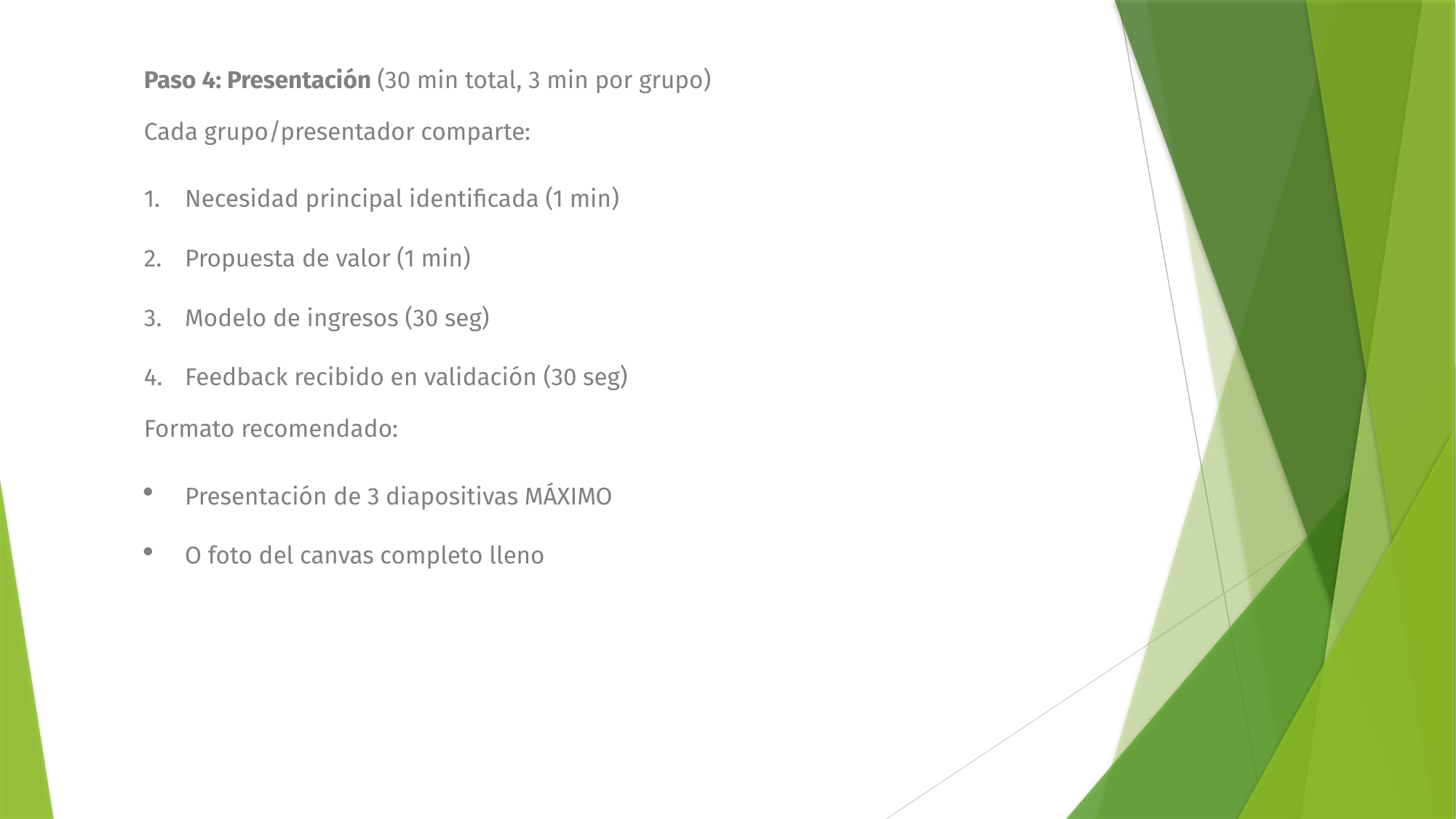

Paso 4: Presentación (30 min total, 3 min por grupo)
Cada grupo/presentador comparte:
Necesidad principal identificada (1 min)
Propuesta de valor (1 min)
Modelo de ingresos (30 seg)
Feedback recibido en validación (30 seg)
Formato recomendado:
Presentación de 3 diapositivas MÁXIMO
O foto del canvas completo lleno